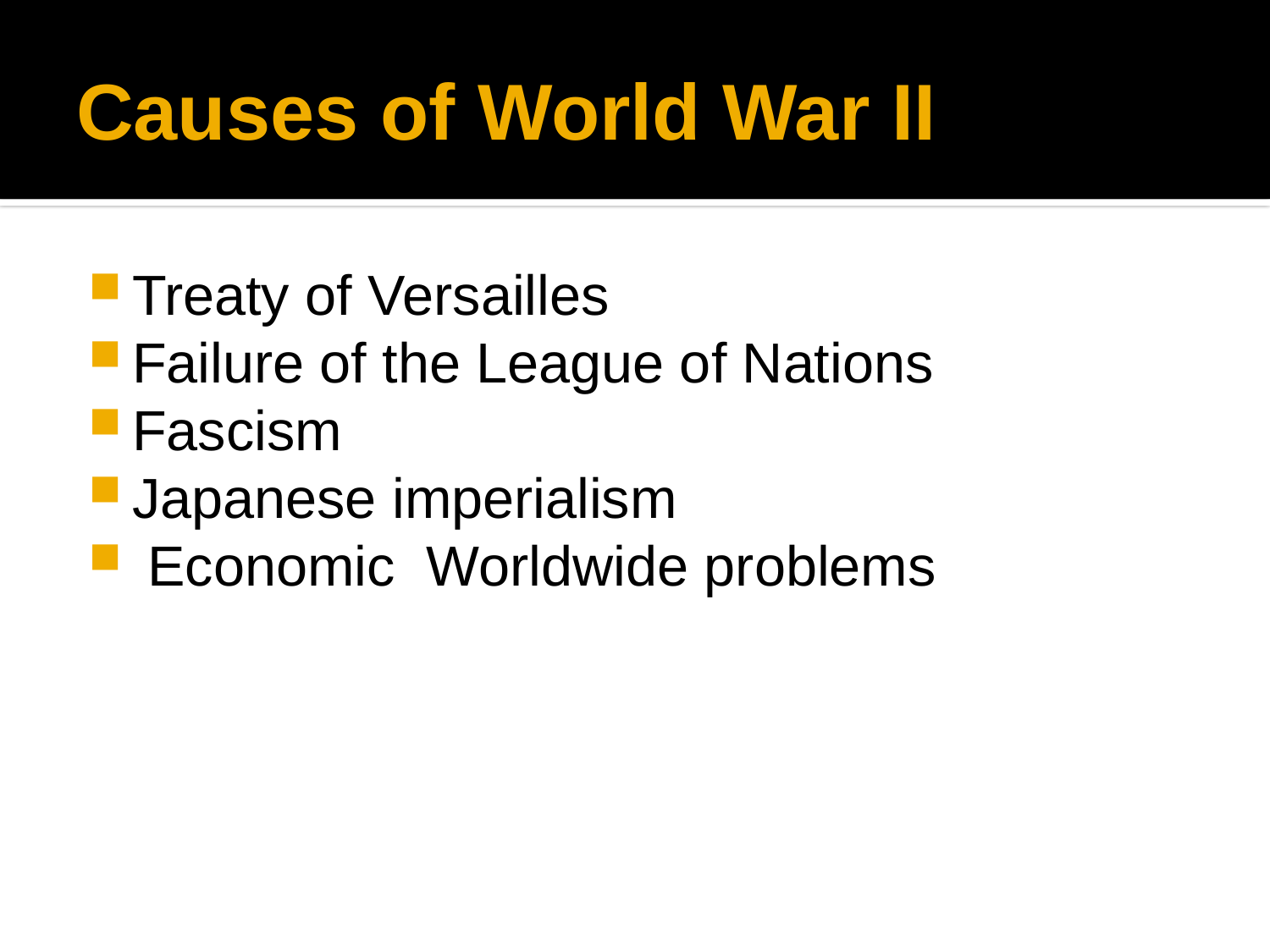

# Causes of World War II
Treaty of Versailles
Failure of the League of Nations
Fascism
Japanese imperialism
 Economic  Worldwide problems